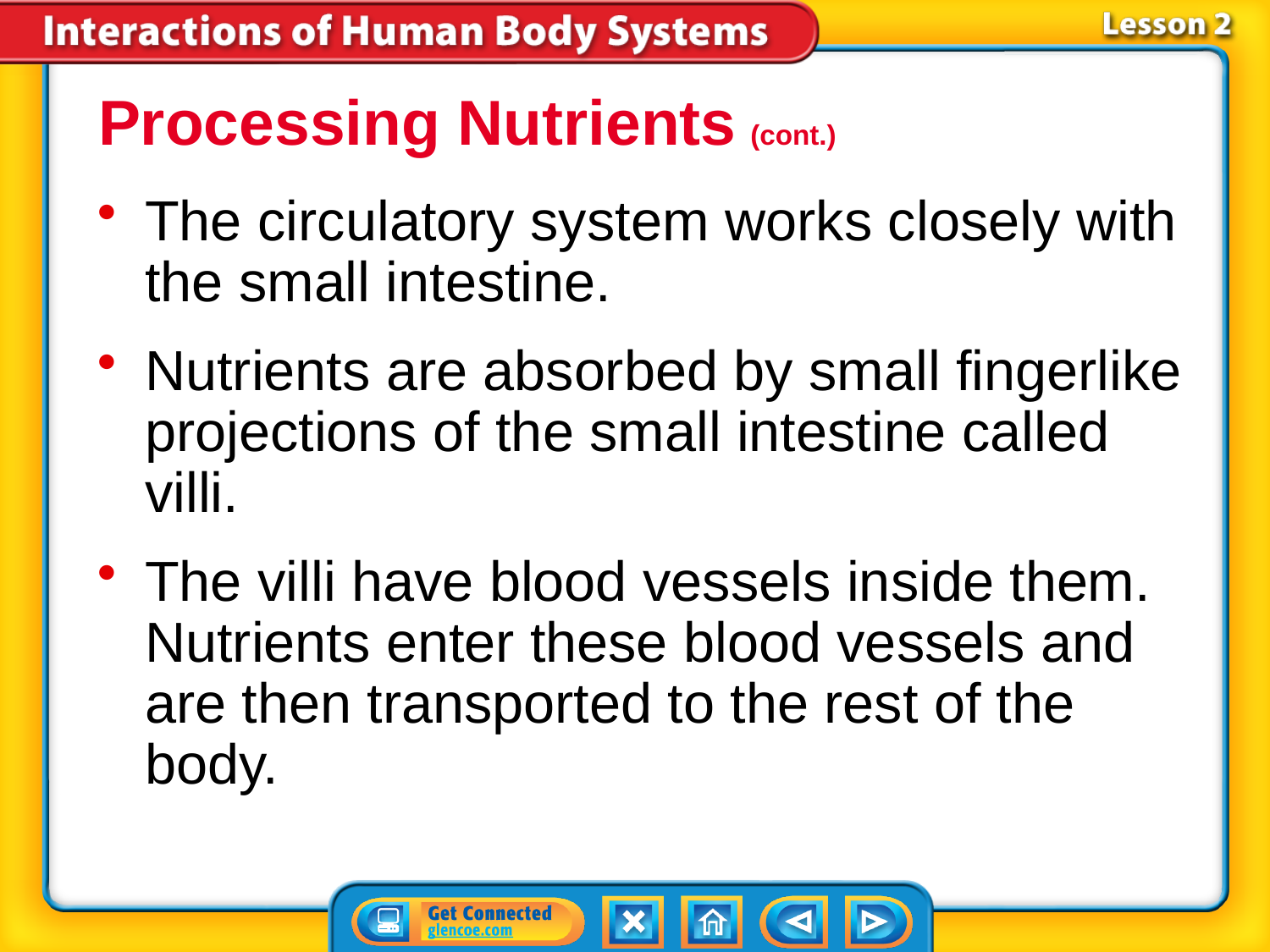

Processing Nutrients (cont.)
The circulatory system works closely with the small intestine.
Nutrients are absorbed by small fingerlike projections of the small intestine called villi.
The villi have blood vessels inside them. Nutrients enter these blood vessels and are then transported to the rest of the body.
# Lesson 2-2